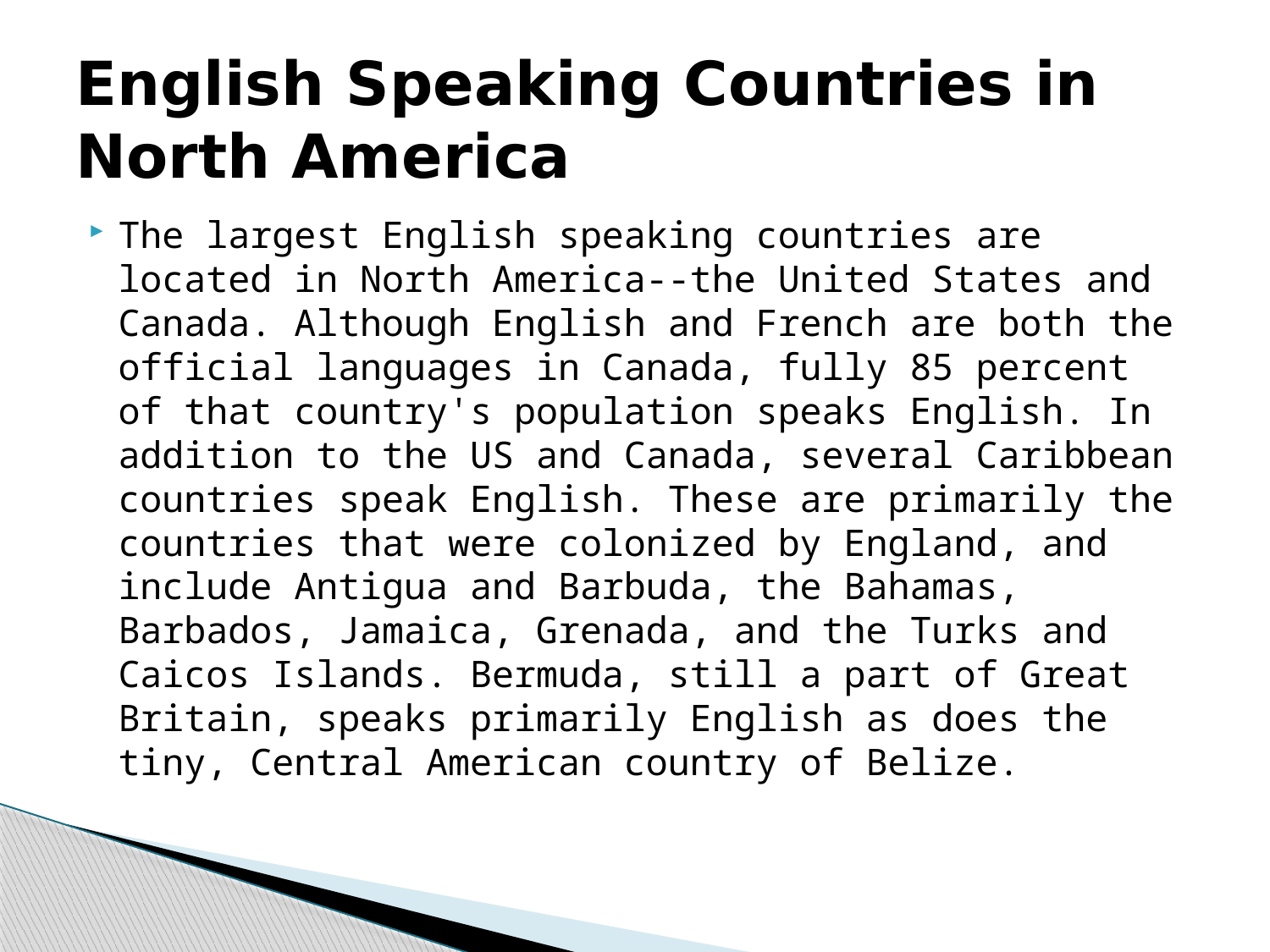

# English Speaking Countries in North America
The largest English speaking countries are located in North America--the United States and Canada. Although English and French are both the official languages in Canada, fully 85 percent of that country's population speaks English. In addition to the US and Canada, several Caribbean countries speak English. These are primarily the countries that were colonized by England, and include Antigua and Barbuda, the Bahamas, Barbados, Jamaica, Grenada, and the Turks and Caicos Islands. Bermuda, still a part of Great Britain, speaks primarily English as does the tiny, Central American country of Belize.